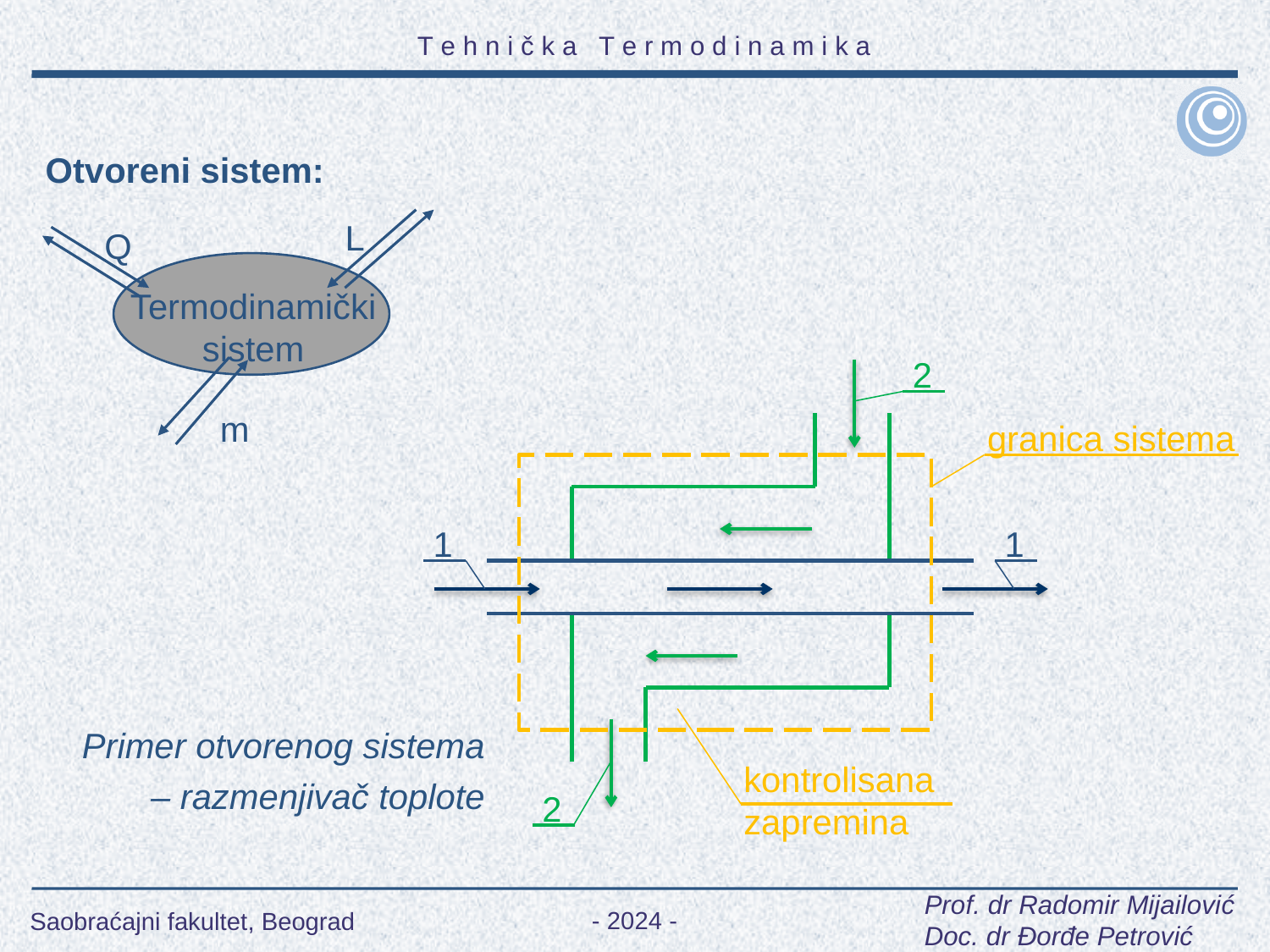

Otvoreni sistem:

L
Q

Termodinamički
sistem
m
2
2
granica sistema

1
1
Primer otvorenog sistema – razmenjivač toplote
kontrolisana
zapremina